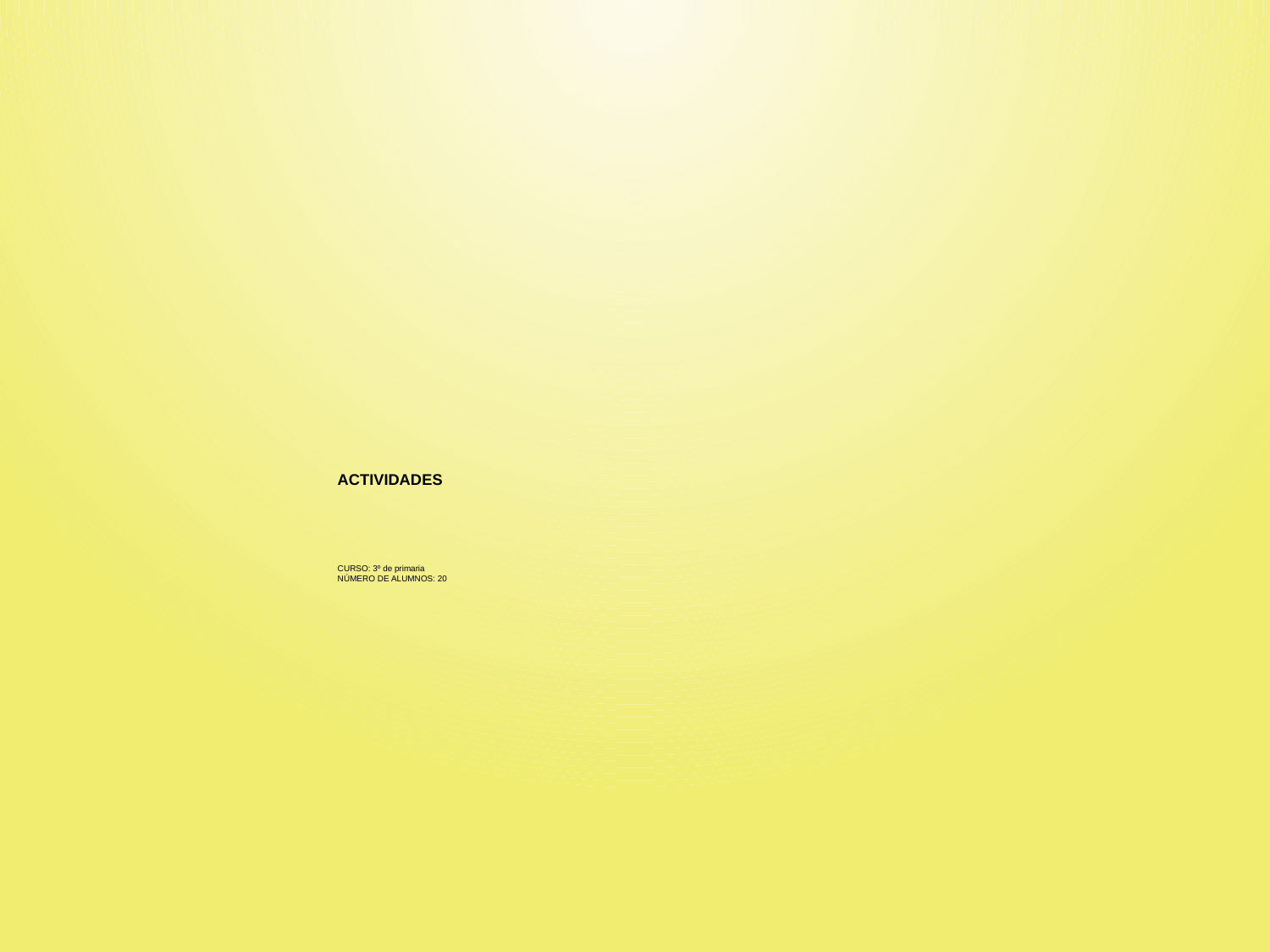

# ACTIVIDADES CURSO: 3º de primaria NÚMERO DE ALUMNOS: 20